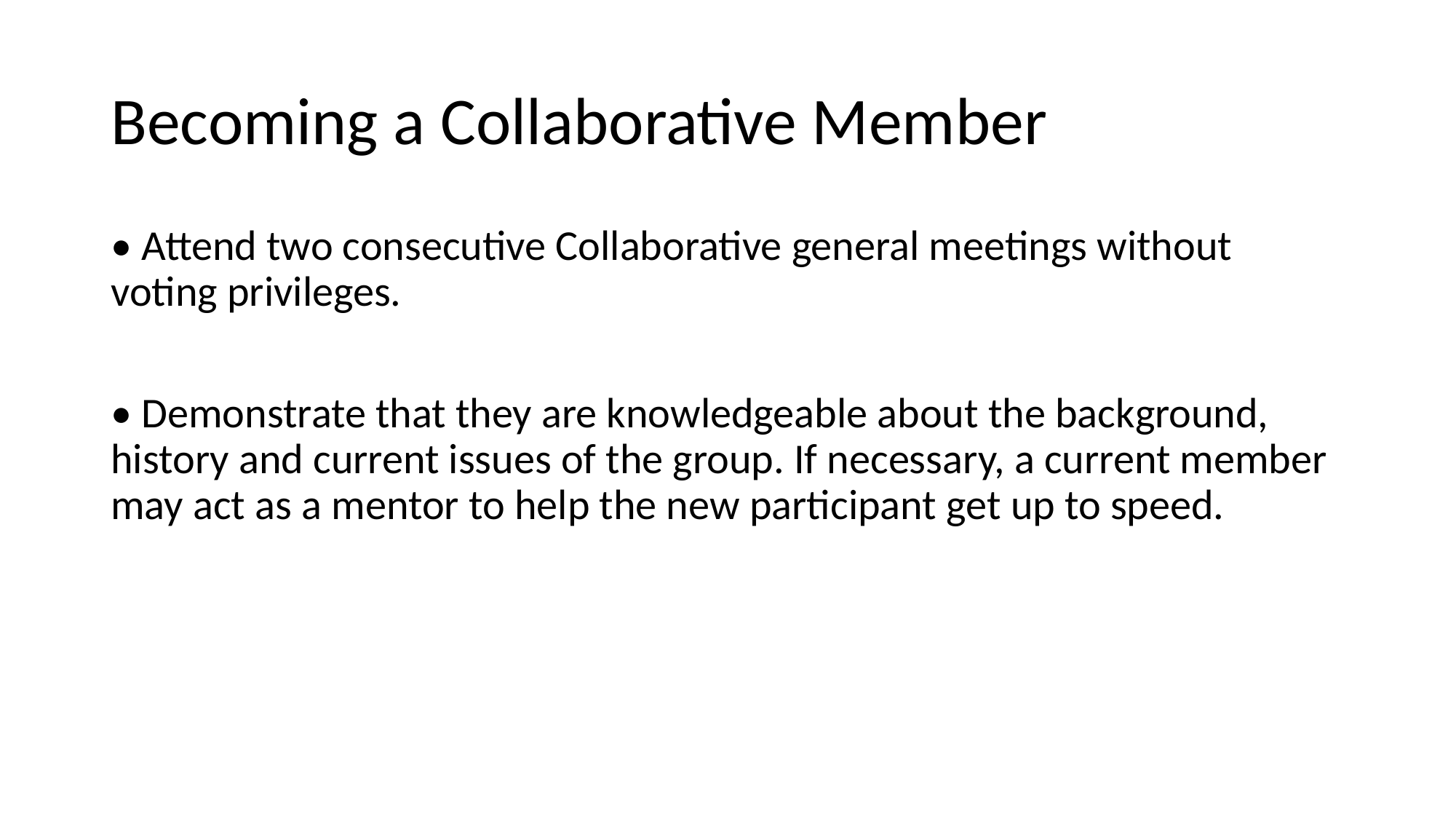

# Becoming a Collaborative Member
• Attend two consecutive Collaborative general meetings without voting privileges.

• Demonstrate that they are knowledgeable about the background, history and current issues of the group. If necessary, a current member may act as a mentor to help the new participant get up to speed.